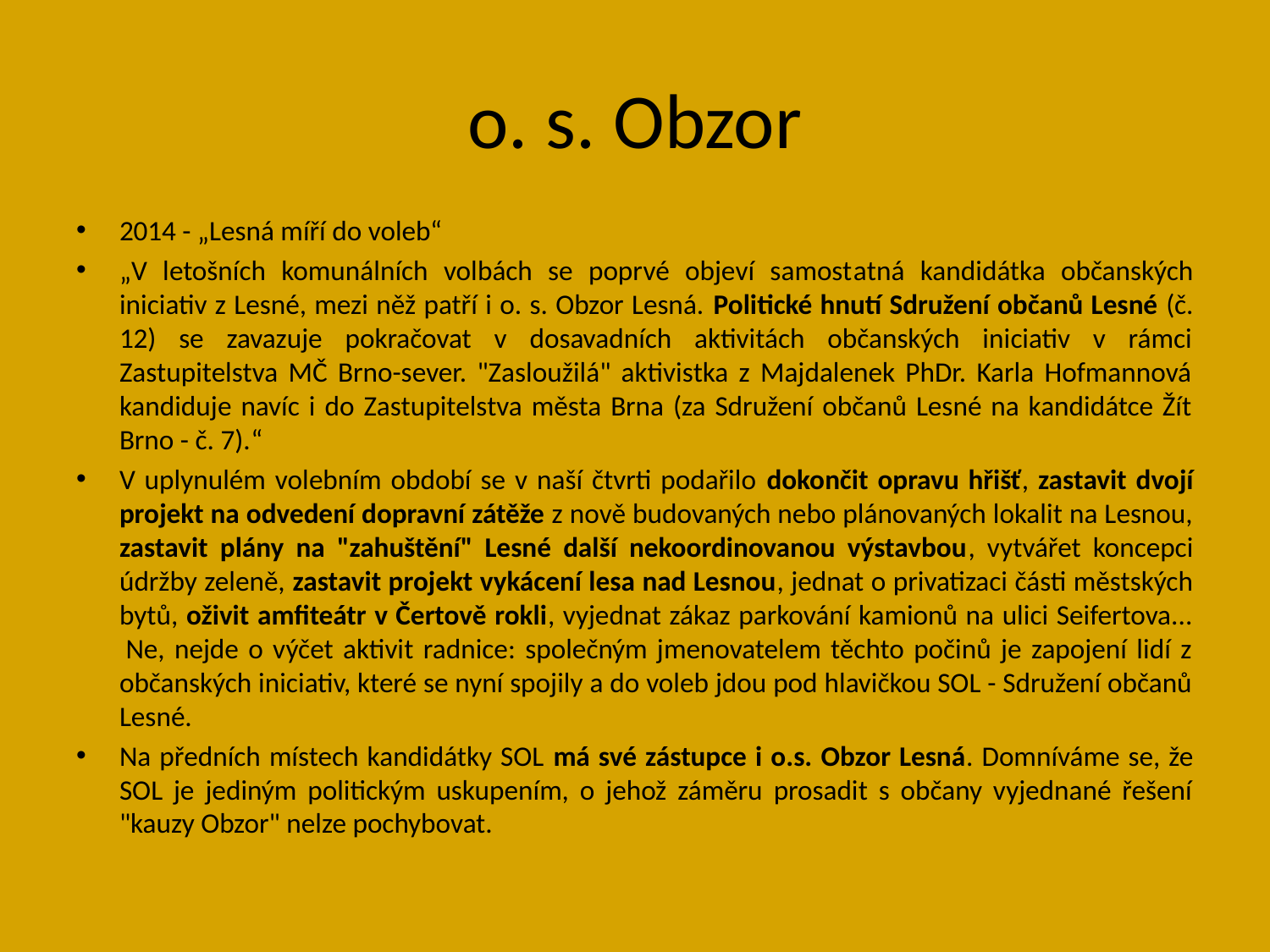

# o. s. Obzor
2014 - „Lesná míří do voleb“
„V letošních komunálních volbách se poprvé objeví samostatná kandidátka občanských iniciativ z Lesné, mezi něž patří i o. s. Obzor Lesná. Politické hnutí Sdružení občanů Lesné (č. 12) se zavazuje pokračovat v dosavadních aktivitách občanských iniciativ v rámci Zastupitelstva MČ Brno-sever. "Zasloužilá" aktivistka z Majdalenek PhDr. Karla Hofmannová kandiduje navíc i do Zastupitelstva města Brna (za Sdružení občanů Lesné na kandidátce Žít Brno - č. 7).“
V uplynulém volebním období se v naší čtvrti podařilo dokončit opravu hřišť, zastavit dvojí projekt na odvedení dopravní zátěže z nově budovaných nebo plánovaných lokalit na Lesnou, zastavit plány na "zahuštění" Lesné další nekoordinovanou výstavbou, vytvářet koncepci údržby zeleně, zastavit projekt vykácení lesa nad Lesnou, jednat o privatizaci části městských bytů, oživit amfiteátr v Čertově rokli, vyjednat zákaz parkování kamionů na ulici Seifertova...  Ne, nejde o výčet aktivit radnice: společným jmenovatelem těchto počinů je zapojení lidí z občanských iniciativ, které se nyní spojily a do voleb jdou pod hlavičkou SOL - Sdružení občanů Lesné.
Na předních místech kandidátky SOL má své zástupce i o.s. Obzor Lesná. Domníváme se, že SOL je jediným politickým uskupením, o jehož záměru prosadit s občany vyjednané řešení "kauzy Obzor" nelze pochybovat.